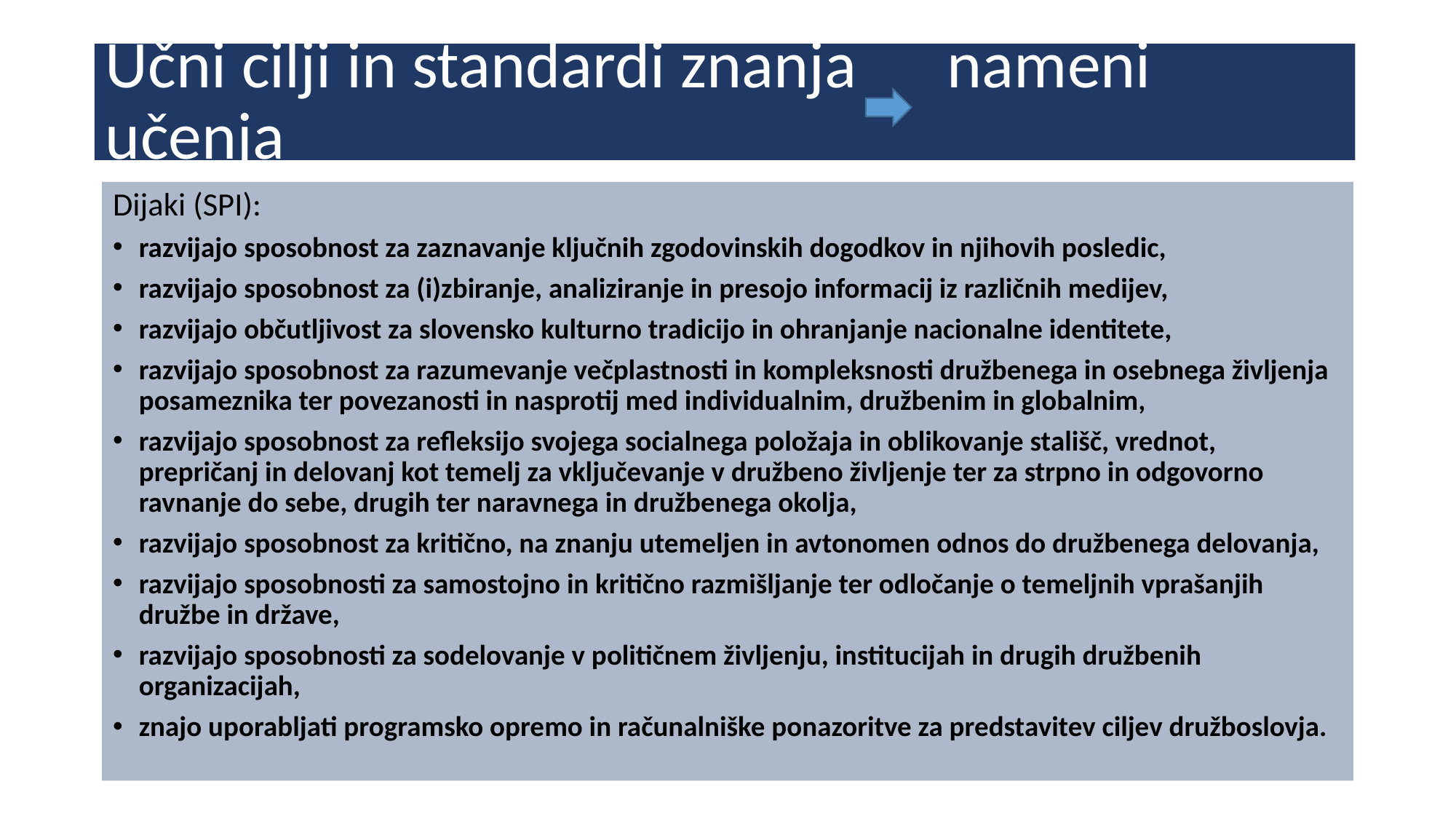

# Učni cilji in standardi znanja      nameni učenja

Dijaki (SPI):
razvijajo sposobnost za zaznavanje ključnih zgodovinskih dogodkov in njihovih posledic,
razvijajo sposobnost za (i)zbiranje, analiziranje in presojo informacij iz različnih medijev,
razvijajo občutljivost za slovensko kulturno tradicijo in ohranjanje nacionalne identitete,
razvijajo sposobnost za razumevanje večplastnosti in kompleksnosti družbenega in osebnega življenja posameznika ter povezanosti in nasprotij med individualnim, družbenim in globalnim,
razvijajo sposobnost za refleksijo svojega socialnega položaja in oblikovanje stališč, vrednot, prepričanj in delovanj kot temelj za vključevanje v družbeno življenje ter za strpno in odgovorno ravnanje do sebe, drugih ter naravnega in družbenega okolja,
razvijajo sposobnost za kritično, na znanju utemeljen in avtonomen odnos do družbenega delovanja,
razvijajo sposobnosti za samostojno in kritično razmišljanje ter odločanje o temeljnih vprašanjih družbe in države,
razvijajo sposobnosti za sodelovanje v političnem življenju, institucijah in drugih družbenih organizacijah,
znajo uporabljati programsko opremo in računalniške ponazoritve za predstavitev ciljev družboslovja.